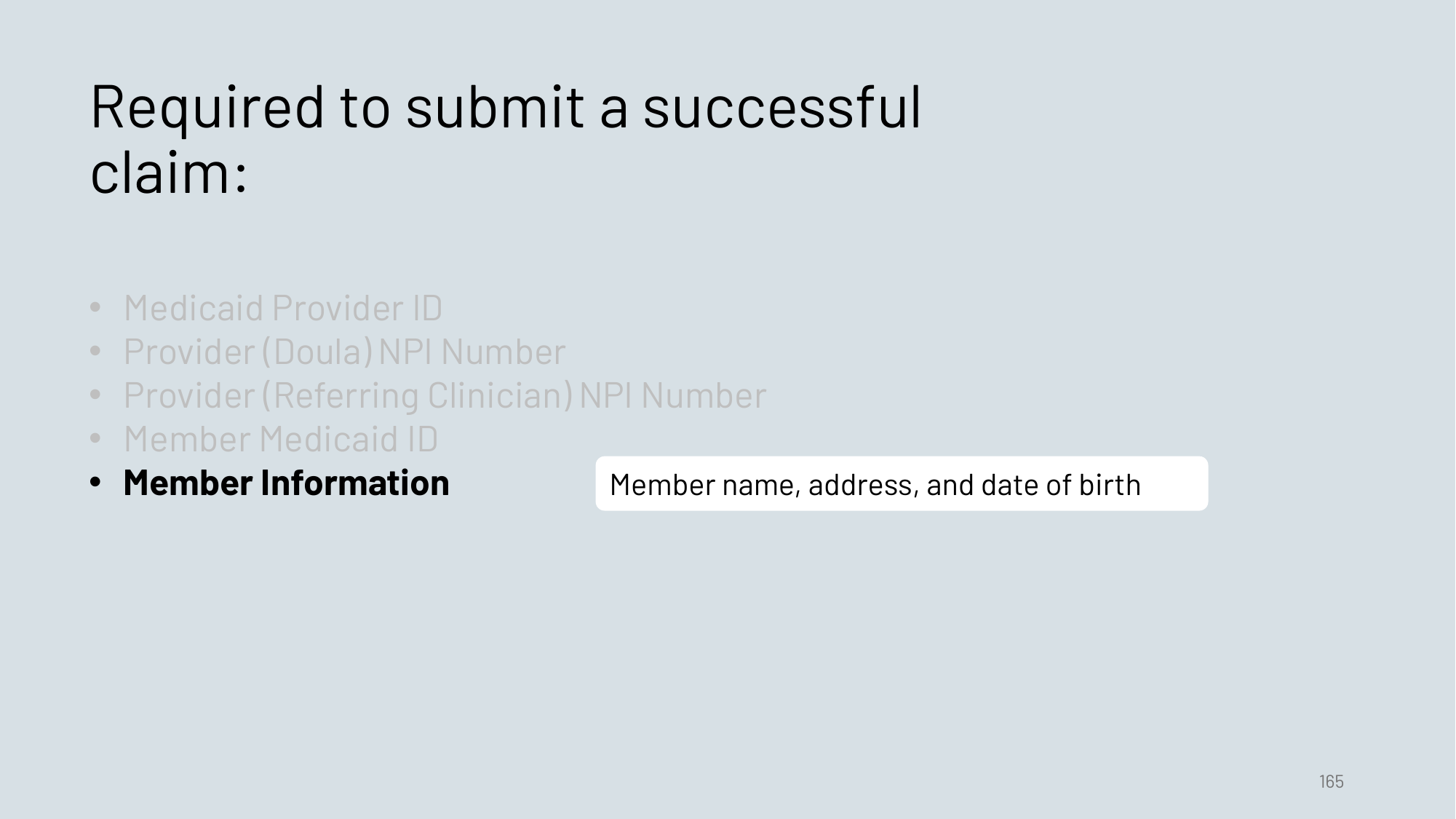

Required to submit a successful claim:
Medicaid Provider ID
Provider (Doula) NPI Number
Provider (Referring Clinician) NPI Number
Member Medicaid ID
Member Information
Member name, address, and date of birth
165